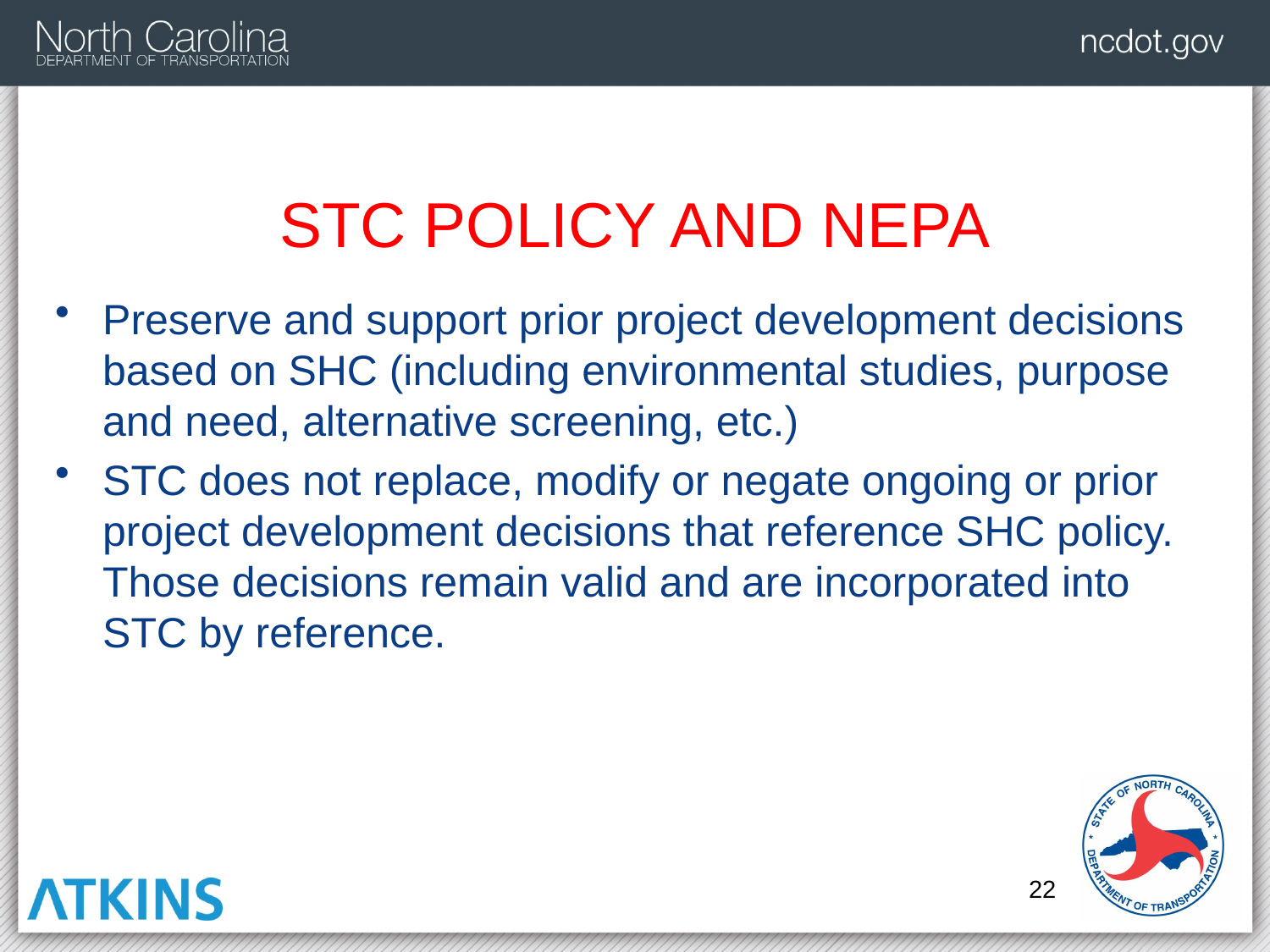

# STC Policy and NEPA
Preserve and support prior project development decisions based on SHC (including environmental studies, purpose and need, alternative screening, etc.)
STC does not replace, modify or negate ongoing or prior project development decisions that reference SHC policy. Those decisions remain valid and are incorporated into STC by reference.

22